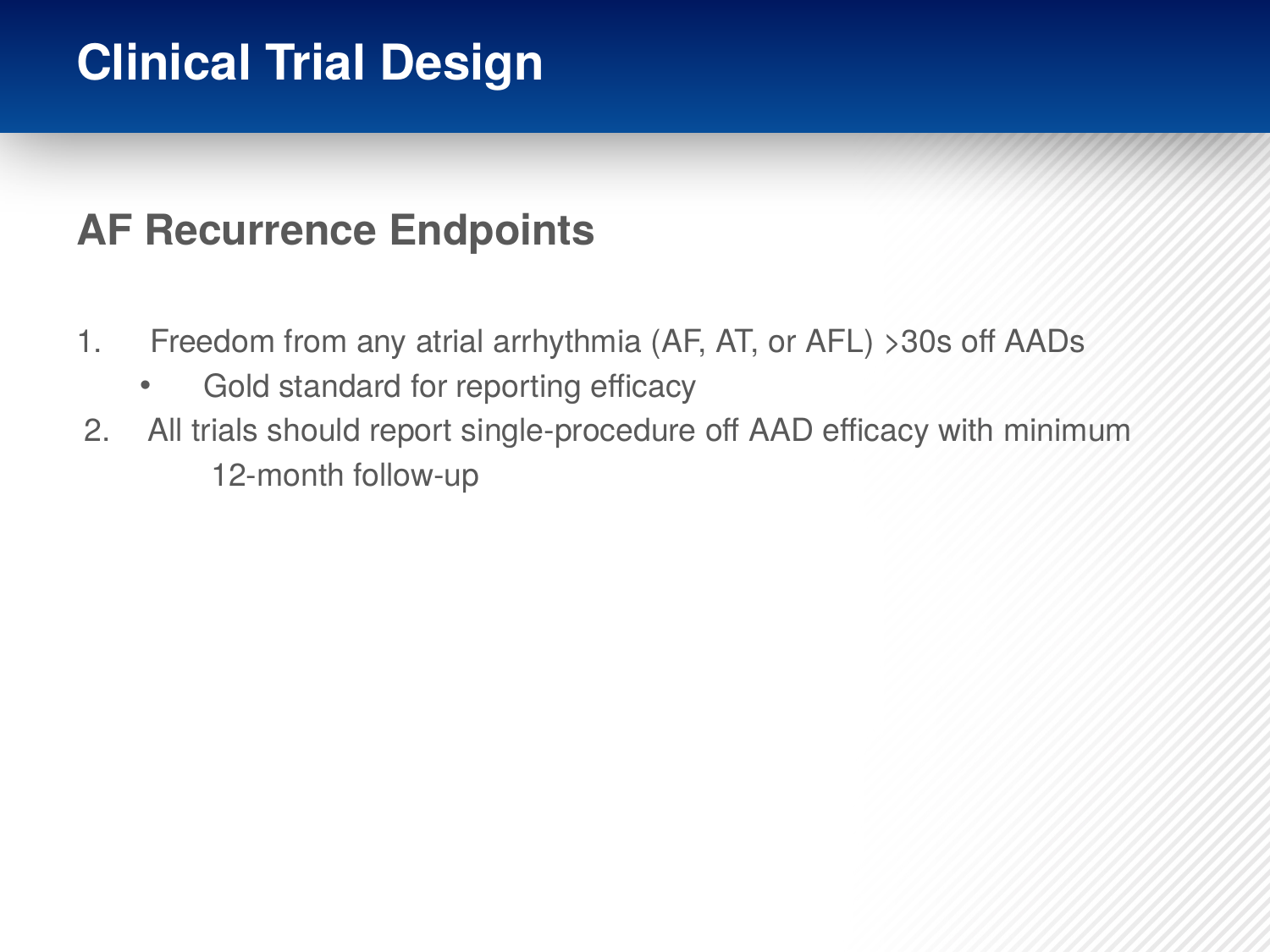

# Clinical Trial Design
AF Recurrence Endpoints
   Freedom from any atrial arrhythmia (AF, AT, or AFL) >30s off AADs
Gold standard for reporting efficacy
All trials should report single-procedure off AAD efficacy with minimum
	12-month follow-up